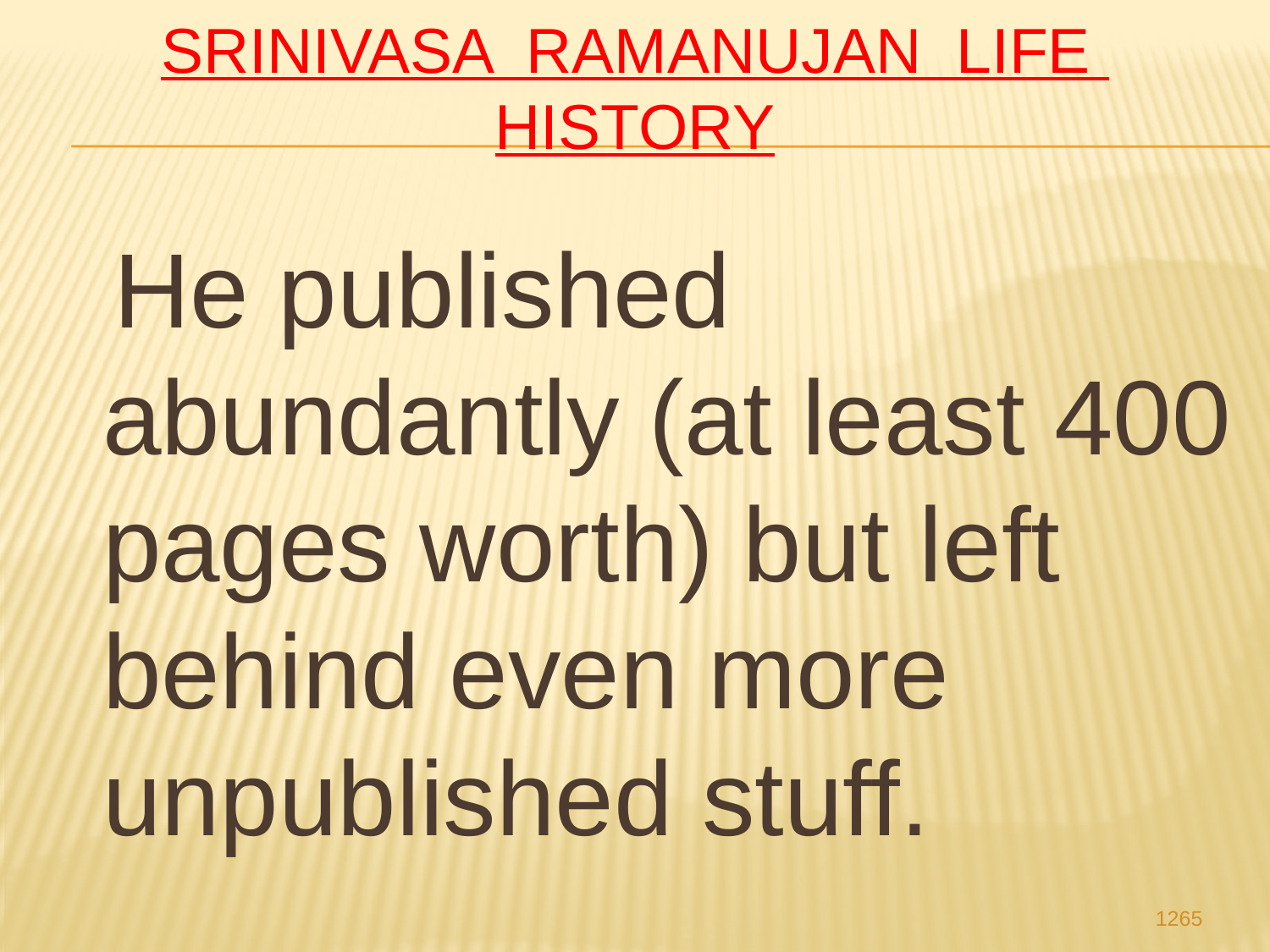

# Srinivasa  Ramanujan  life  history
  He published abundantly (at least 400 pages worth) but left behind even more unpublished stuff.

1265